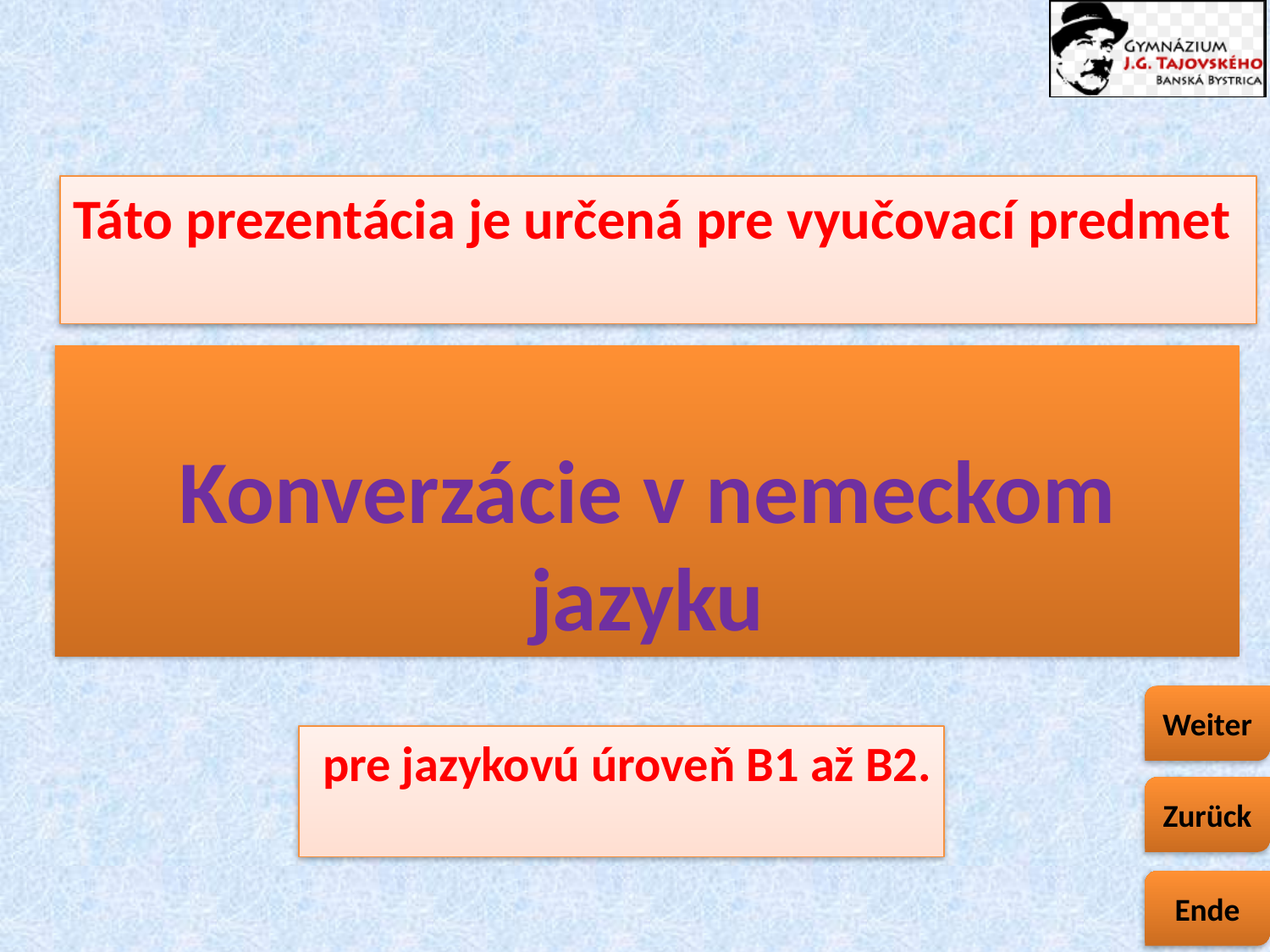

Táto prezentácia je určená pre vyučovací predmet

Konverzácie v nemeckom jazyku

 pre jazykovú úroveň B1 až B2.